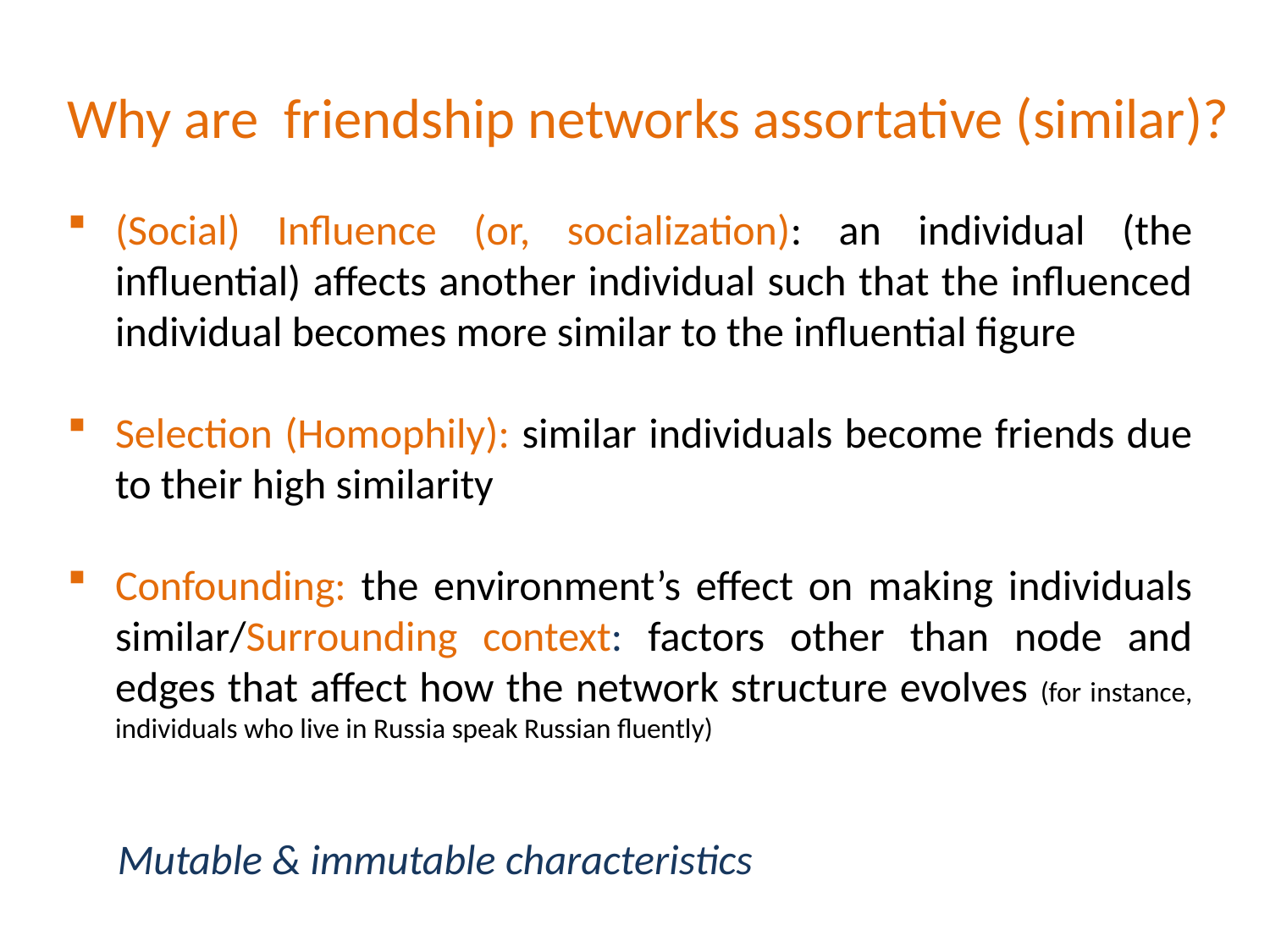

Why are  friendship networks assortative (similar)?
(Social) Influence (or, socialization): an individual (the influential) affects another individual such that the influenced individual becomes more similar to the influential figure

Selection (Homophily): similar individuals become friends due to their high similarity

Confounding: the environment’s effect on making individuals similar/Surrounding context: factors other than node and edges that affect how the network structure evolves (for instance, individuals who live in Russia speak Russian fluently)
Mutable & immutable characteristics